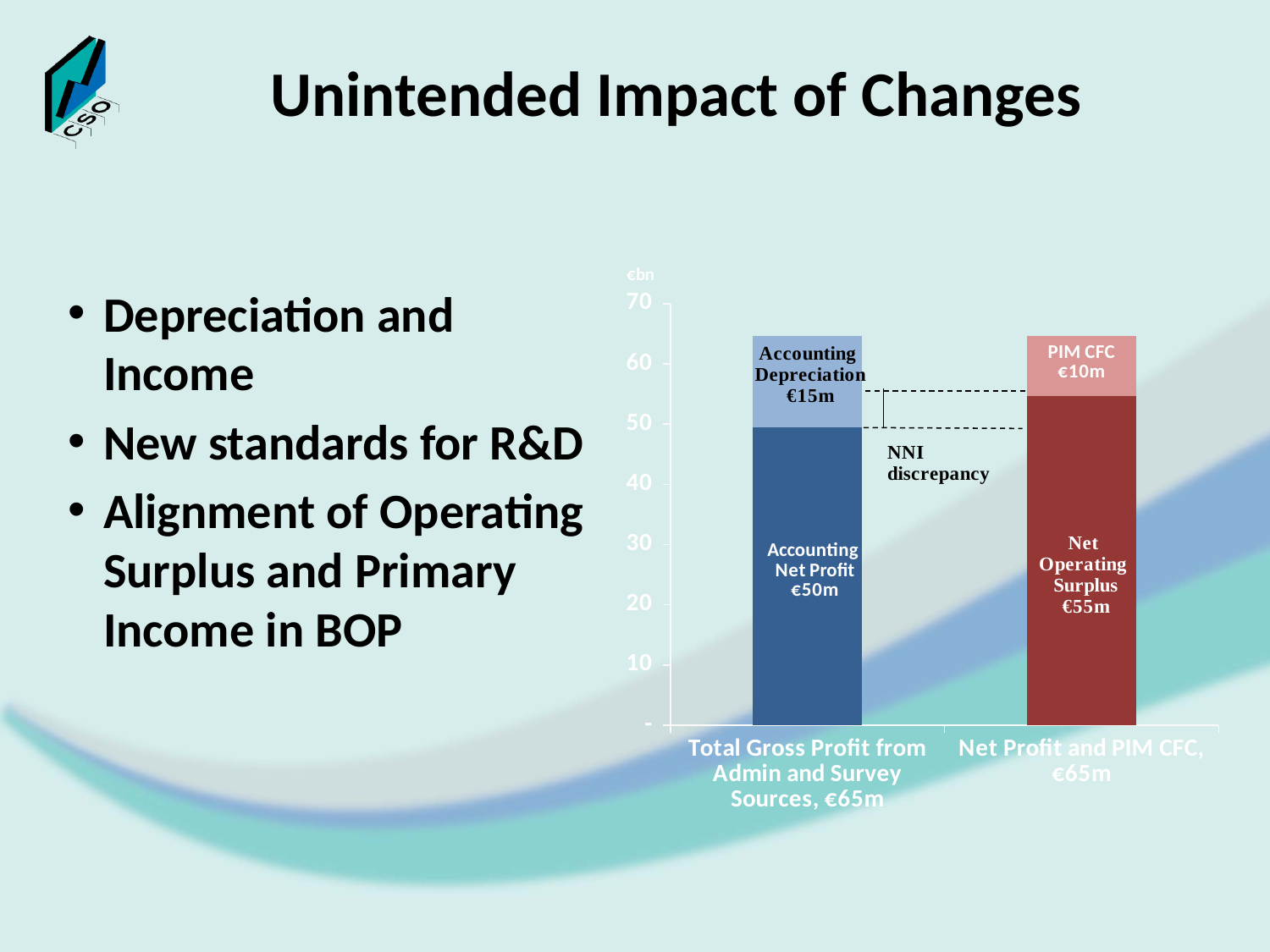

Unintended Impact of Changes

### Chart

| Category | Net operating surplus | PIM CFC |
|---|---|---|
| Total Gross Profit from Admin and Survey Sources, €65m | 49.43008305877373 | 15.25281335477955 |
| Net Profit and PIM CFC, €65m | 54.67038742887544 | 10.01250898467784 |
Depreciation and Income
New standards for R&D
Alignment of Operating Surplus and Primary Income in BOP